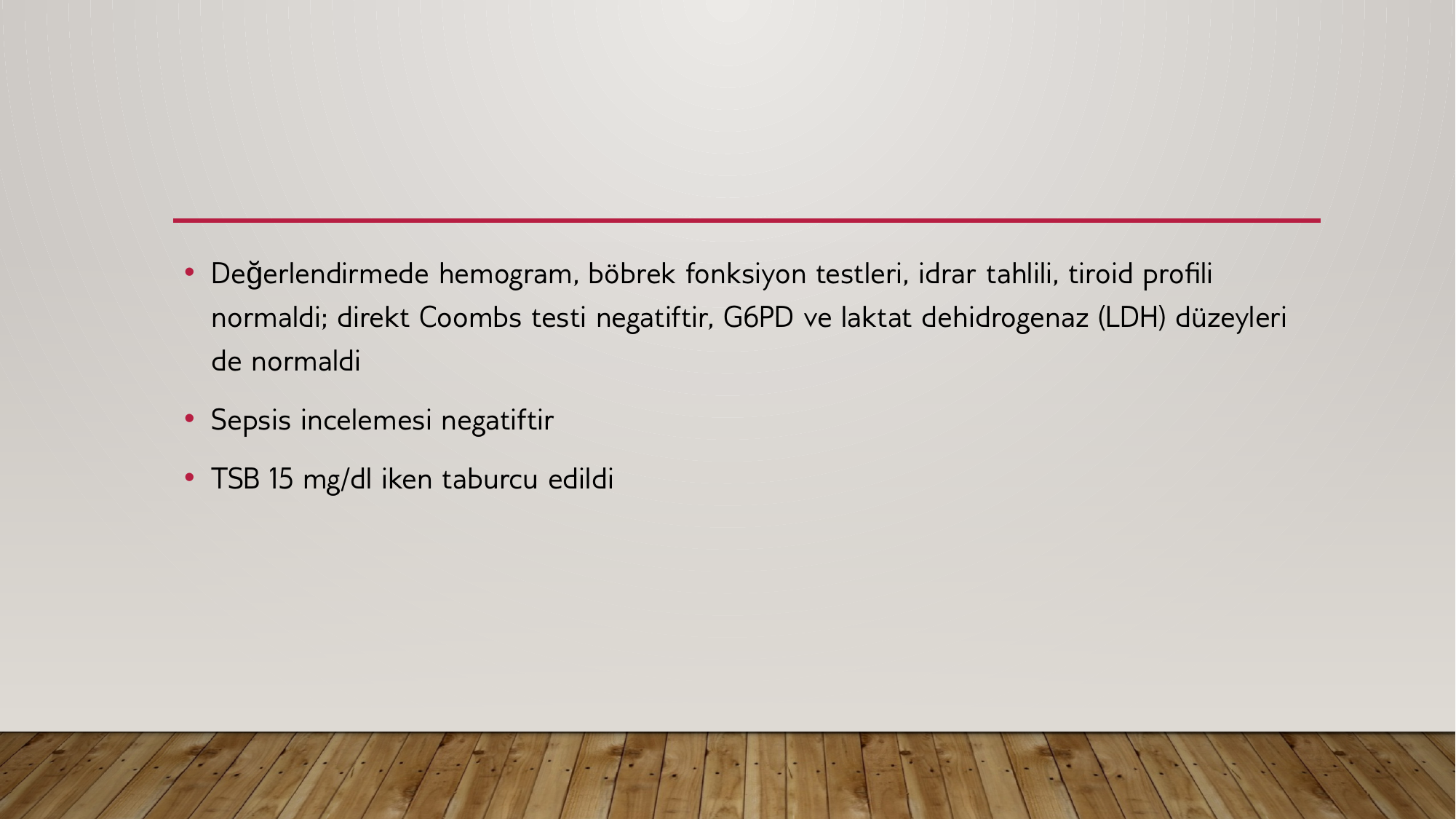

#
Değerlendirmede hemogram, böbrek fonksiyon testleri, idrar tahlili, tiroid profili normaldi; direkt Coombs testi negatiftir, G6PD ve laktat dehidrogenaz (LDH) düzeyleri de normaldi
Sepsis incelemesi negatiftir
TSB 15 mg/dl iken taburcu edildi